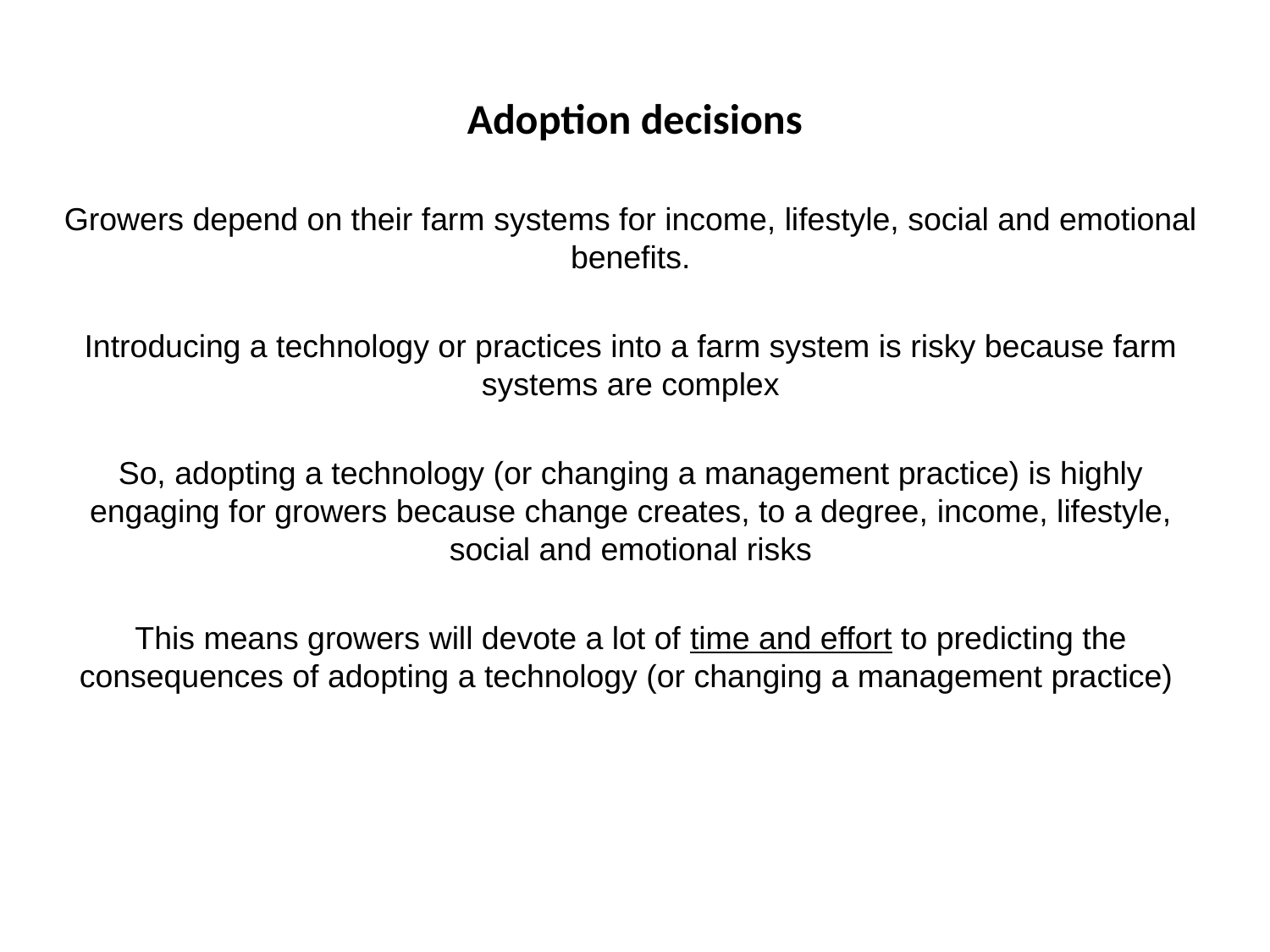

# Adoption decisions

Growers depend on their farm systems for income, lifestyle, social and emotional benefits.

Introducing a technology or practices into a farm system is risky because farm systems are complex

So, adopting a technology (or changing a management practice) is highly engaging for growers because change creates, to a degree, income, lifestyle, social and emotional risks

This means growers will devote a lot of time and effort to predicting the consequences of adopting a technology (or changing a management practice)